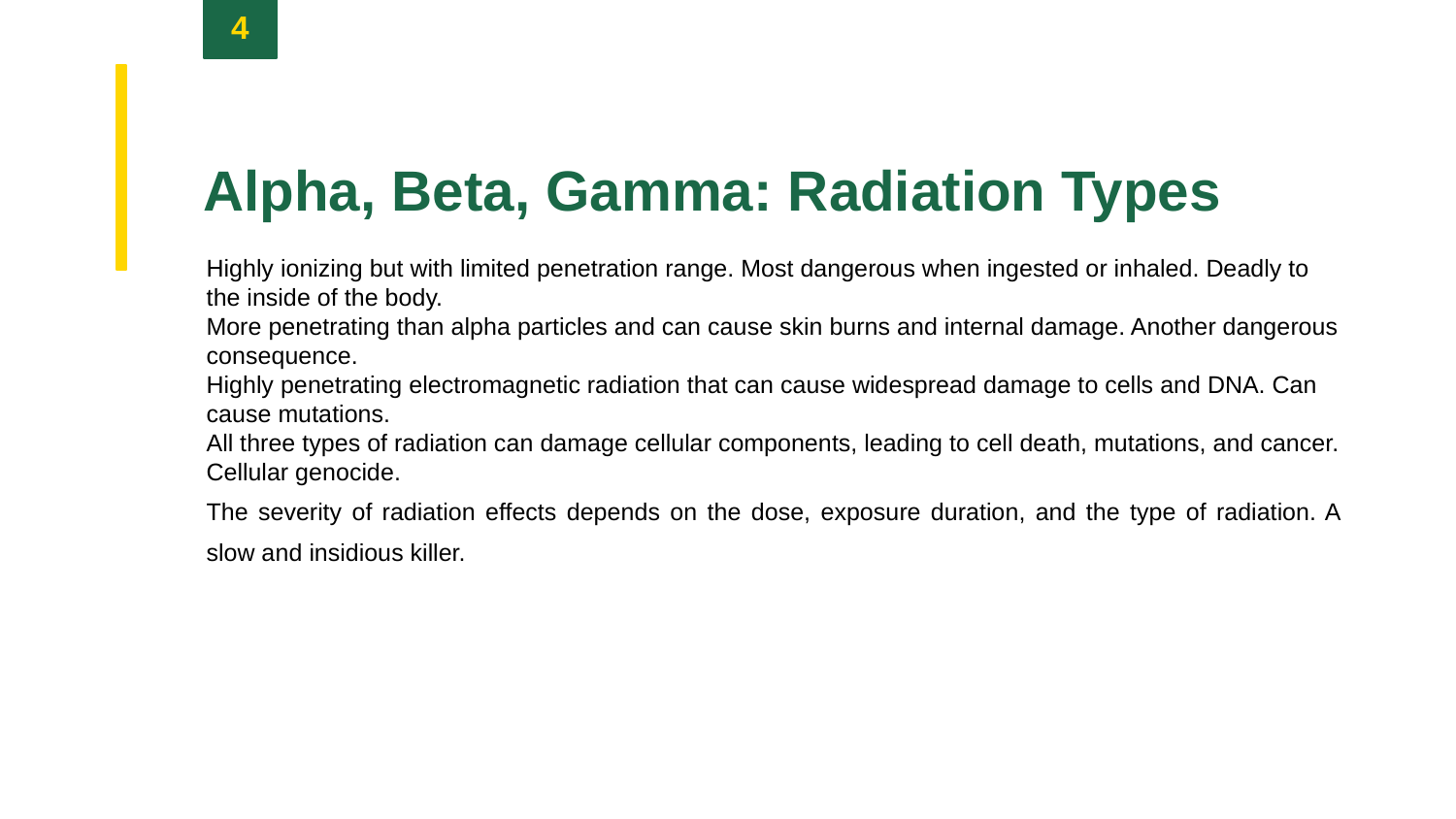

4

Alpha, Beta, Gamma: Radiation Types
Highly ionizing but with limited penetration range. Most dangerous when ingested or inhaled. Deadly to the inside of the body.
More penetrating than alpha particles and can cause skin burns and internal damage. Another dangerous consequence.
Highly penetrating electromagnetic radiation that can cause widespread damage to cells and DNA. Can cause mutations.
All three types of radiation can damage cellular components, leading to cell death, mutations, and cancer. Cellular genocide.
The severity of radiation effects depends on the dose, exposure duration, and the type of radiation. A slow and insidious killer.